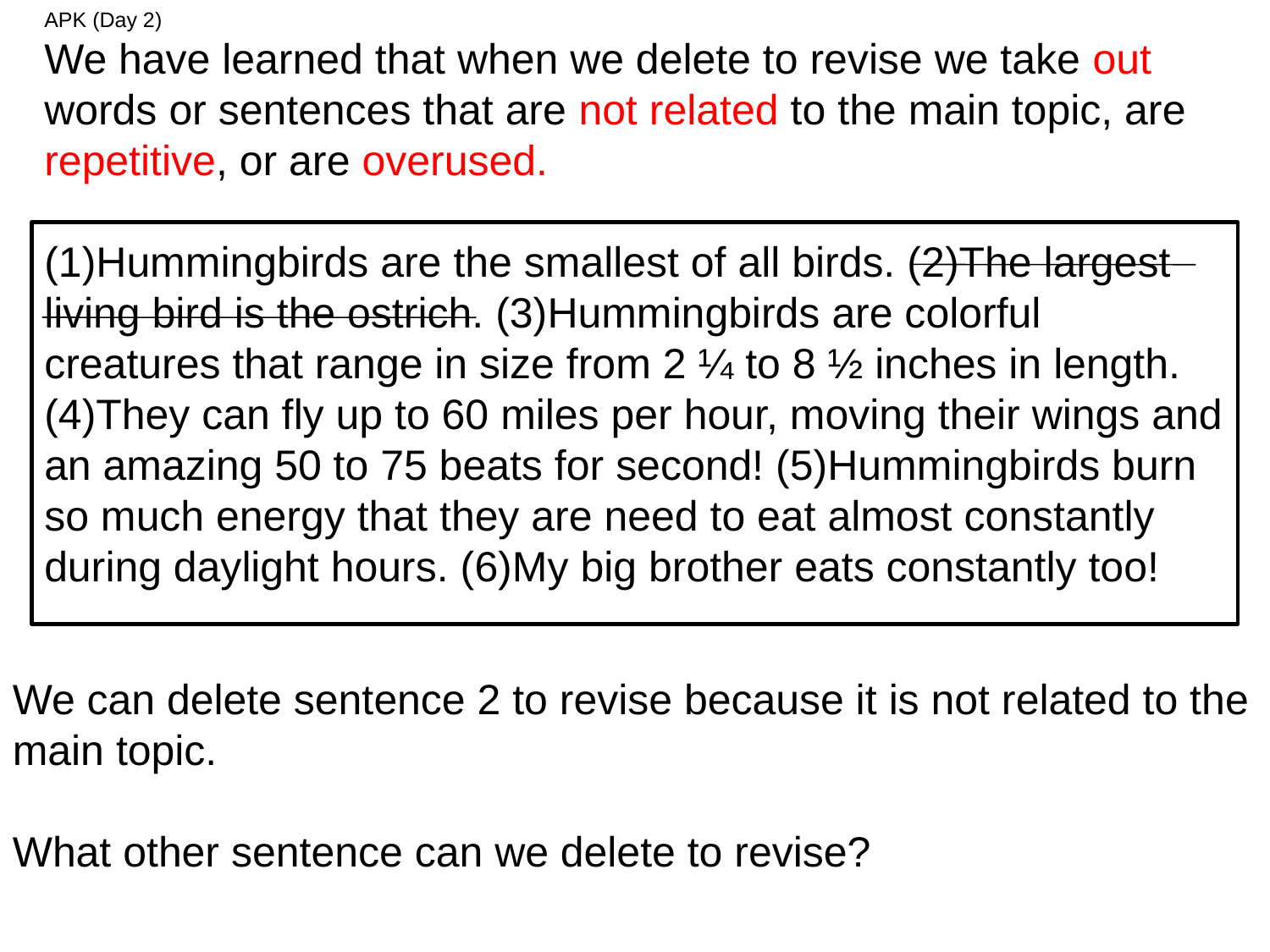

APK (Day 2)
We have learned that when we delete to revise we take out words or sentences that are not related to the main topic, are repetitive, or are overused.

(1)Hummingbirds are the smallest of all birds. (2)The largest living bird is the ostrich. (3)Hummingbirds are colorful creatures that range in size from 2 ¼ to 8 ½ inches in length. (4)They can fly up to 60 miles per hour, moving their wings and an amazing 50 to 75 beats for second! (5)Hummingbirds burn so much energy that they are need to eat almost constantly during daylight hours. (6)My big brother eats constantly too!

We can delete sentence 2 to revise because it is not related to the main topic.

What other sentence can we delete to revise?